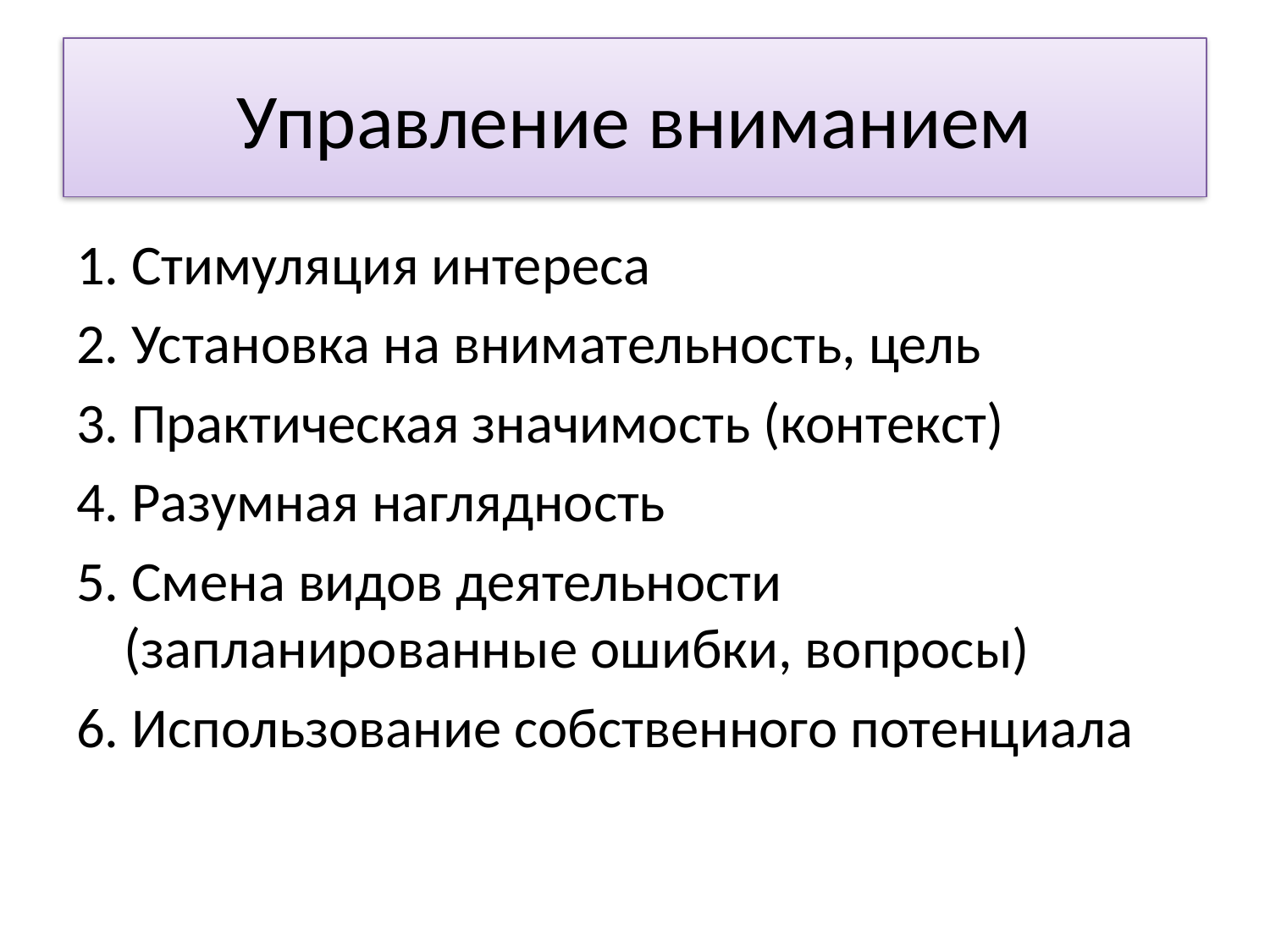

# Управление вниманием
1. Стимуляция интереса
2. Установка на внимательность, цель
3. Практическая значимость (контекст)
4. Разумная наглядность
5. Смена видов деятельности (запланированные ошибки, вопросы)
6. Использование собственного потенциала